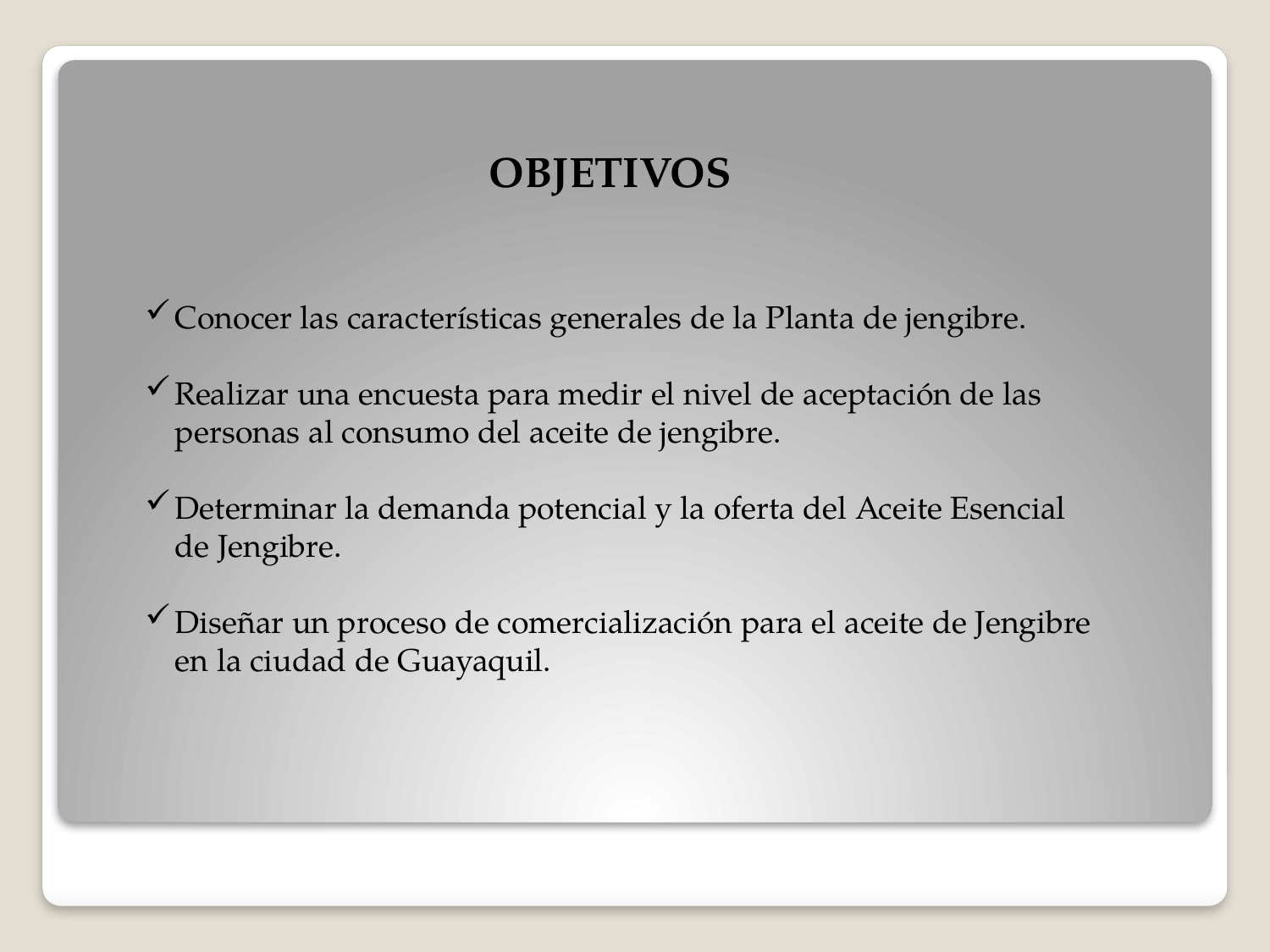

OBJETIVOS

Conocer las características generales de la Planta de jengibre.

Realizar una encuesta para medir el nivel de aceptación de las personas al consumo del aceite de jengibre.

Determinar la demanda potencial y la oferta del Aceite Esencial de Jengibre.

Diseñar un proceso de comercialización para el aceite de Jengibre en la ciudad de Guayaquil.